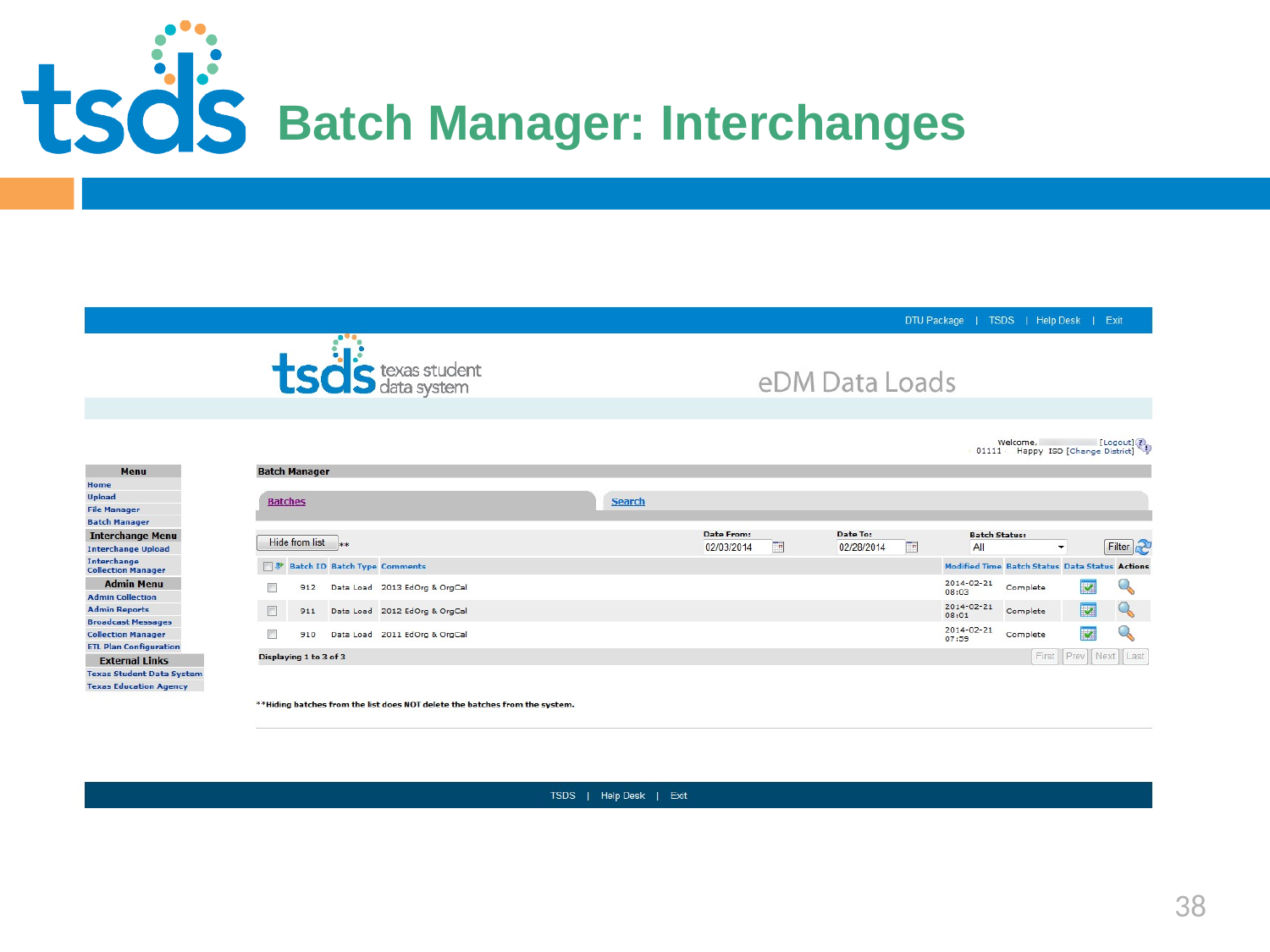

Click to edit Master title style

# Batch Manager: Interchanges

38